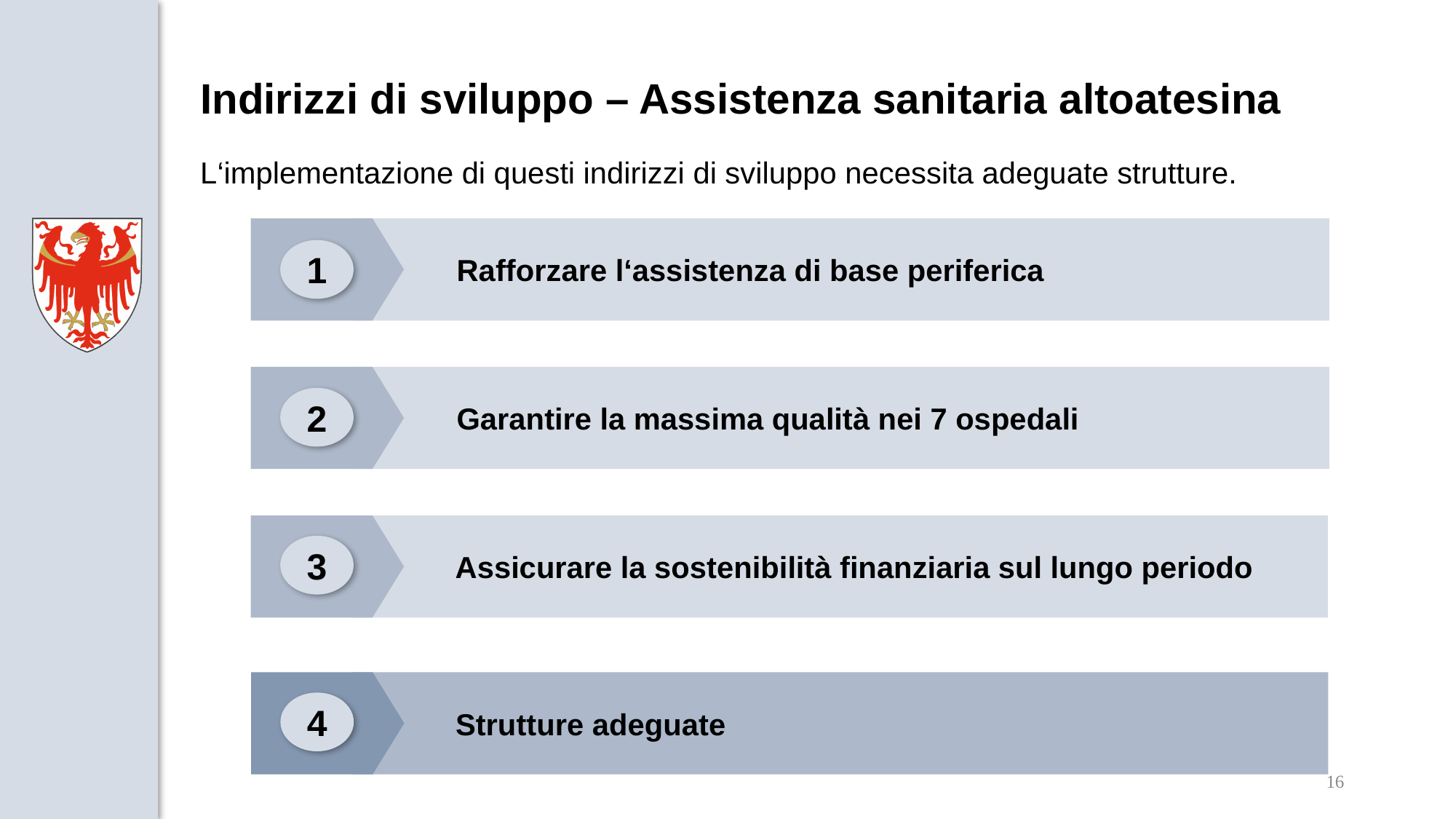

# Indirizzi di sviluppo – Assistenza sanitaria altoatesina
L‘implementazione di questi indirizzi di sviluppo necessita adeguate strutture.

Rafforzare l‘assistenza di base periferica
1

Garantire la massima qualità nei 7 ospedali
2

Assicurare la sostenibilità finanziaria sul lungo periodo
3

Strutture adeguate
4
16